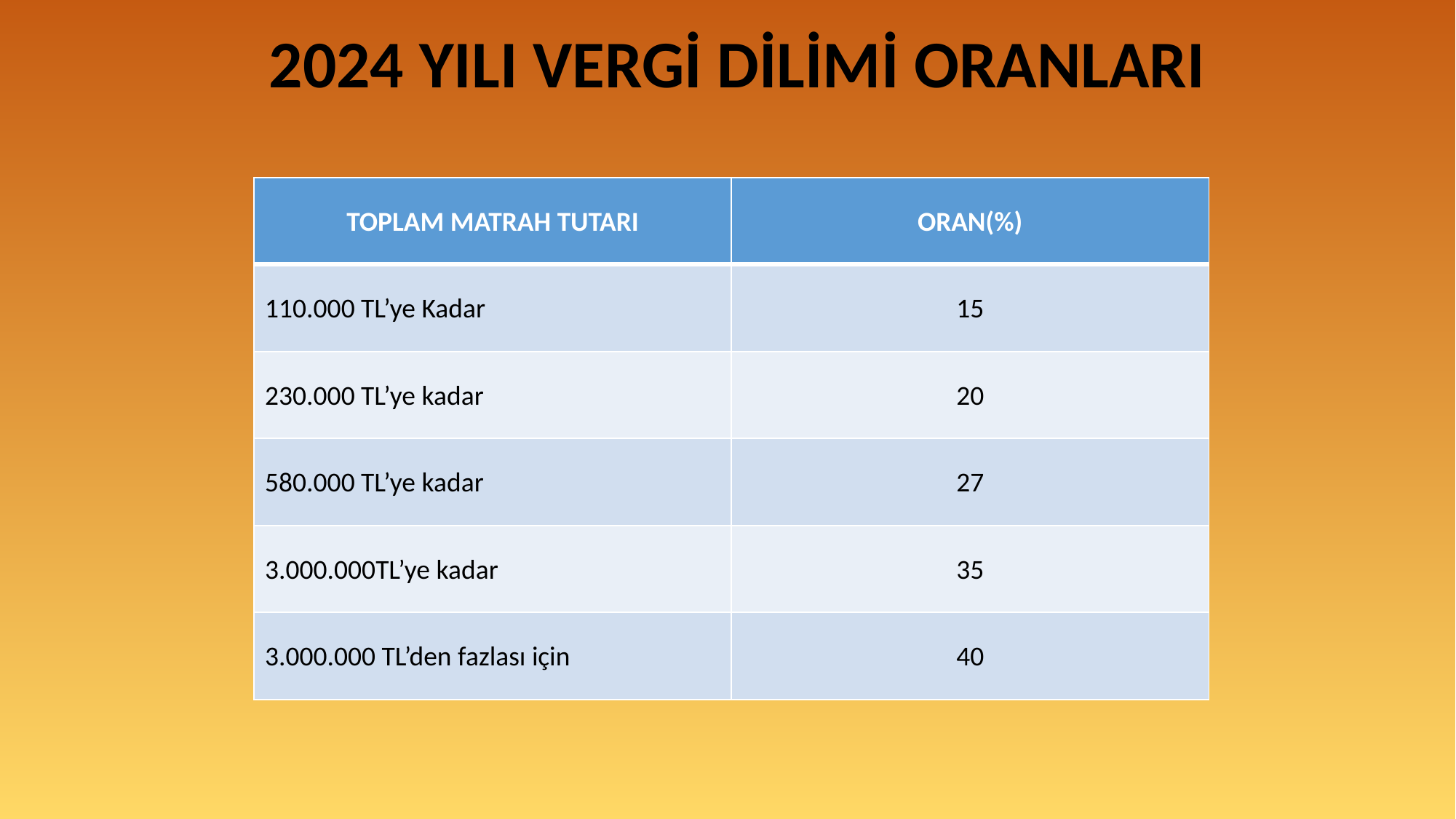

2024 YILI VERGİ DİLİMİ ORANLARI
| TOPLAM MATRAH TUTARI | ORAN(%) |
| --- | --- |
| 110.000 TL’ye Kadar | 15 |
| 230.000 TL’ye kadar | 20 |
| 580.000 TL’ye kadar | 27 |
| 3.000.000TL’ye kadar | 35 |
| 3.000.000 TL’den fazlası için | 40 |